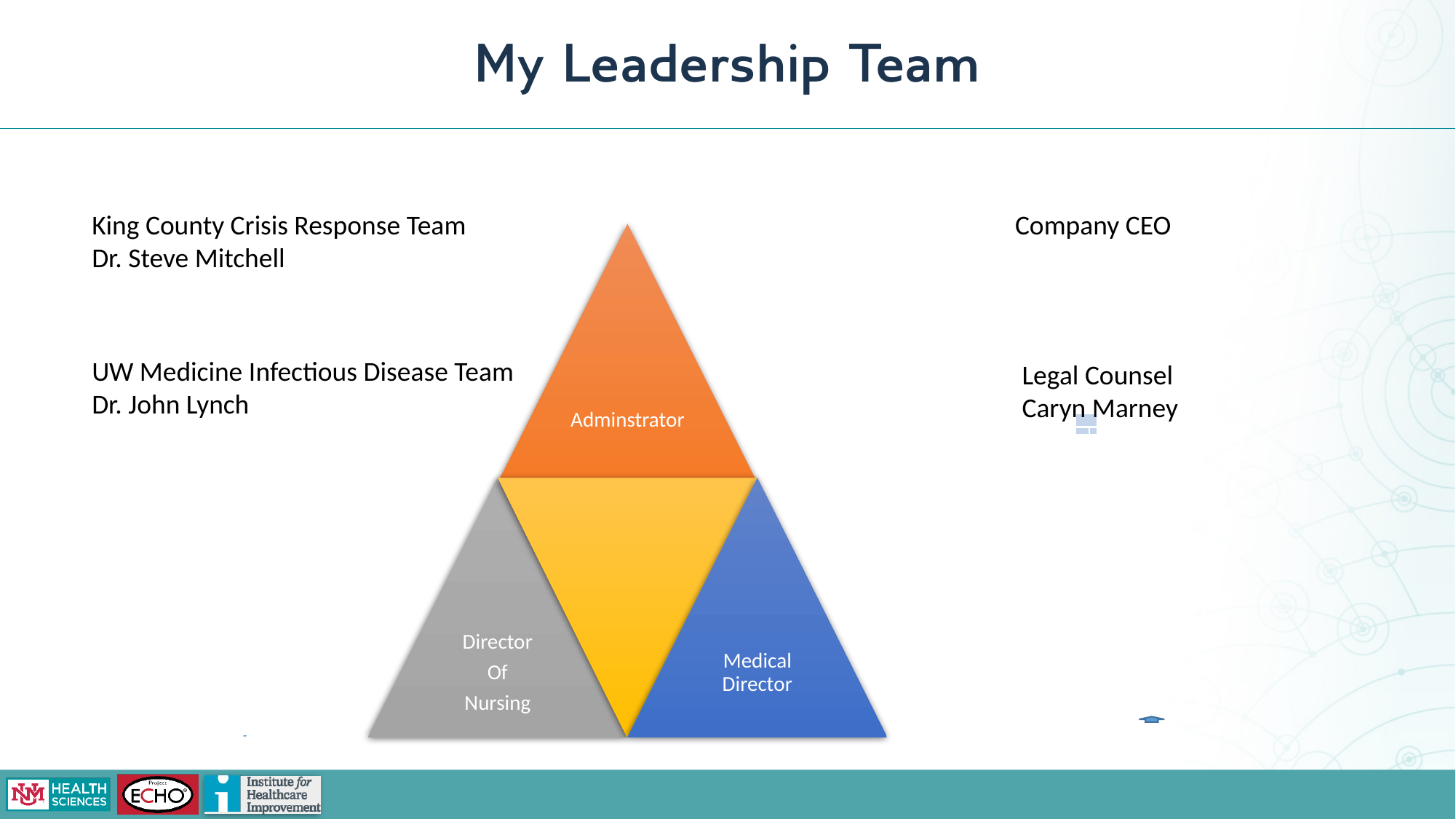

My Leadership Team

King County Crisis Response Team
Dr. Steve Mitchell
Company CEO

Adminstrator

Director
Of
Nursing

Medical Director
UW Medicine Infectious Disease Team
Dr. John Lynch
Legal Counsel
Caryn Marney